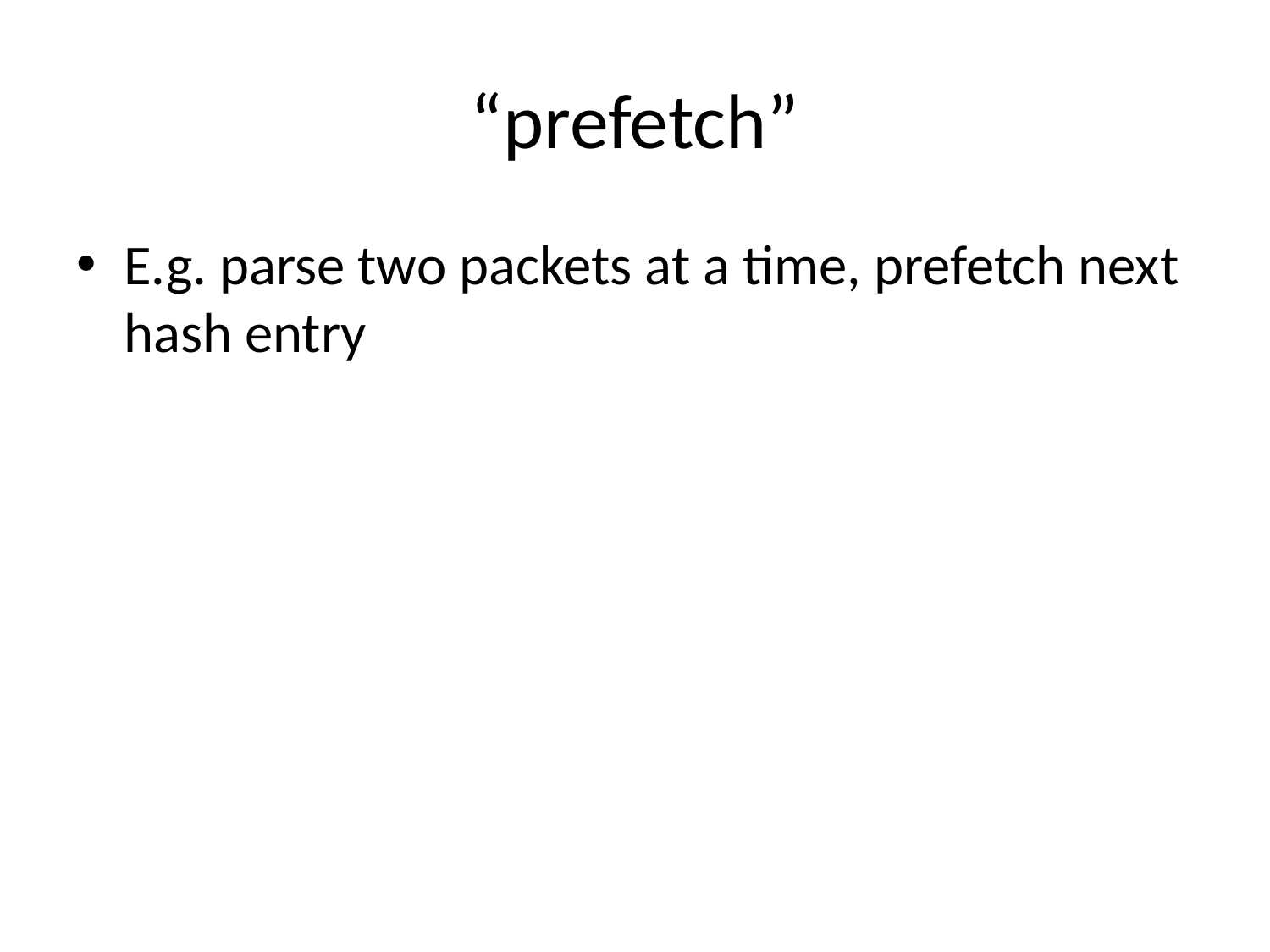

# “prefetch”
E.g. parse two packets at a time, prefetch next hash entry